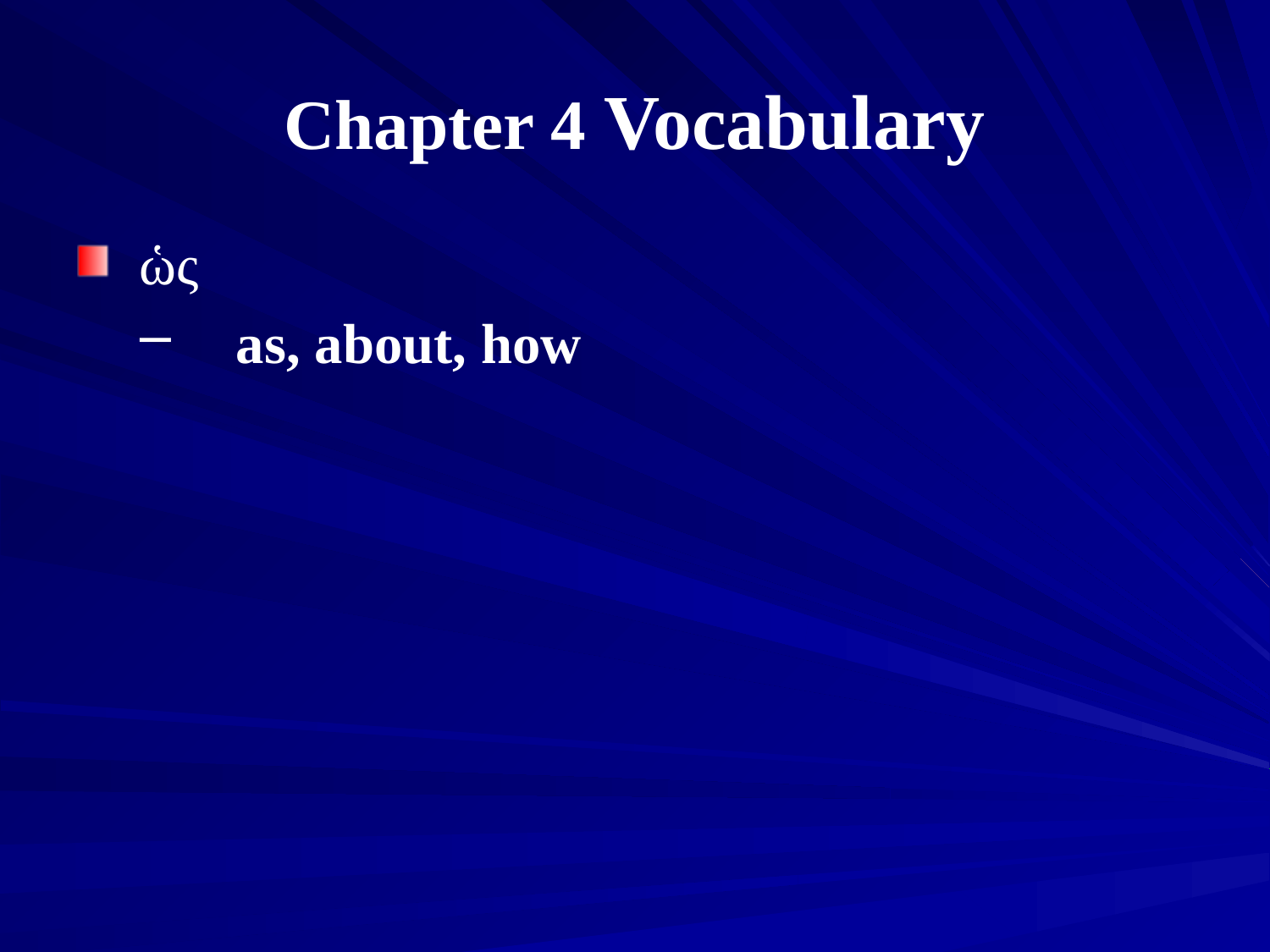

# Chapter 4 Vocabulary
 ὡς
    as, about, how